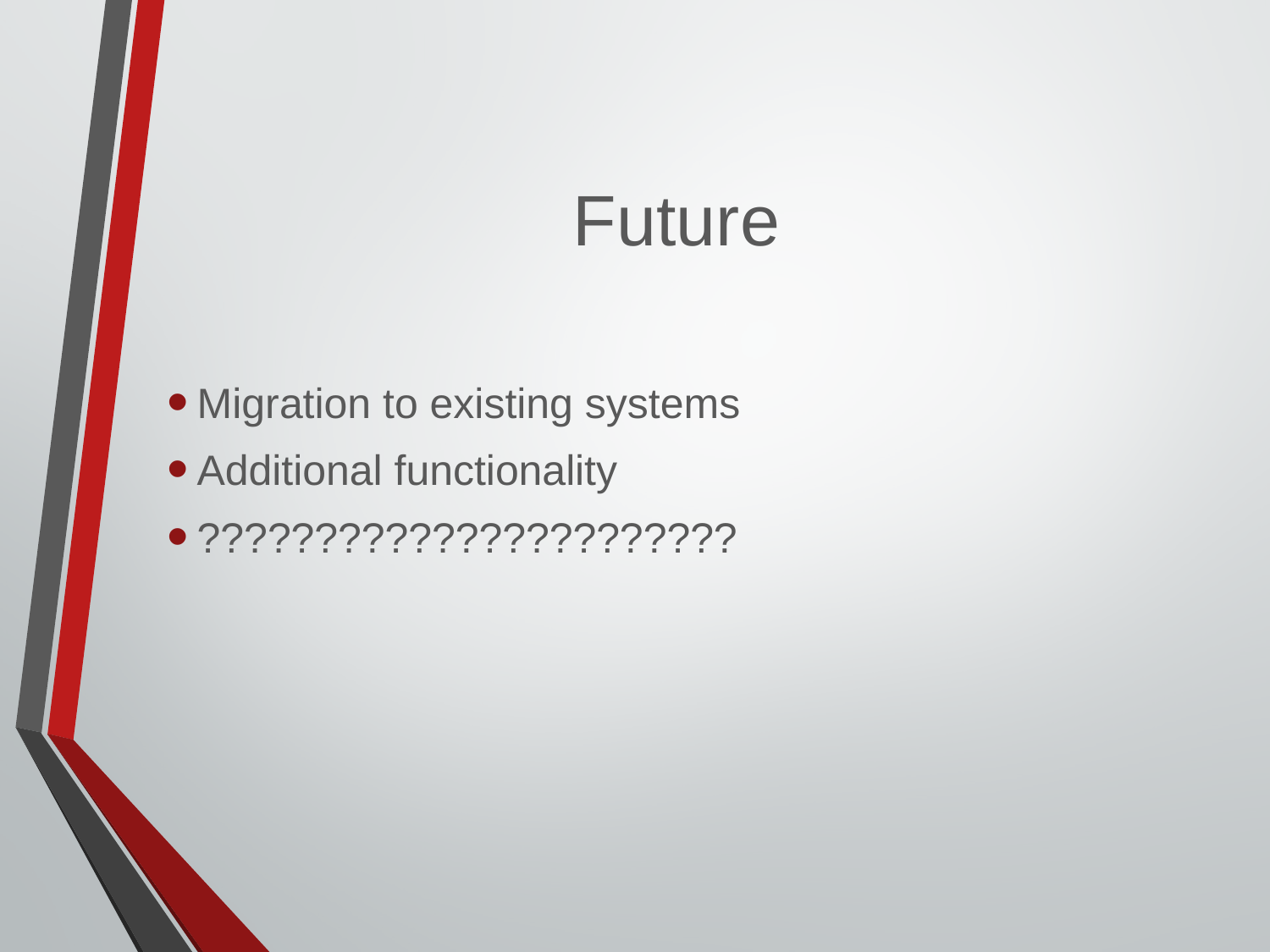

# Future
Migration to existing systems
Additional functionality
???????????????????????